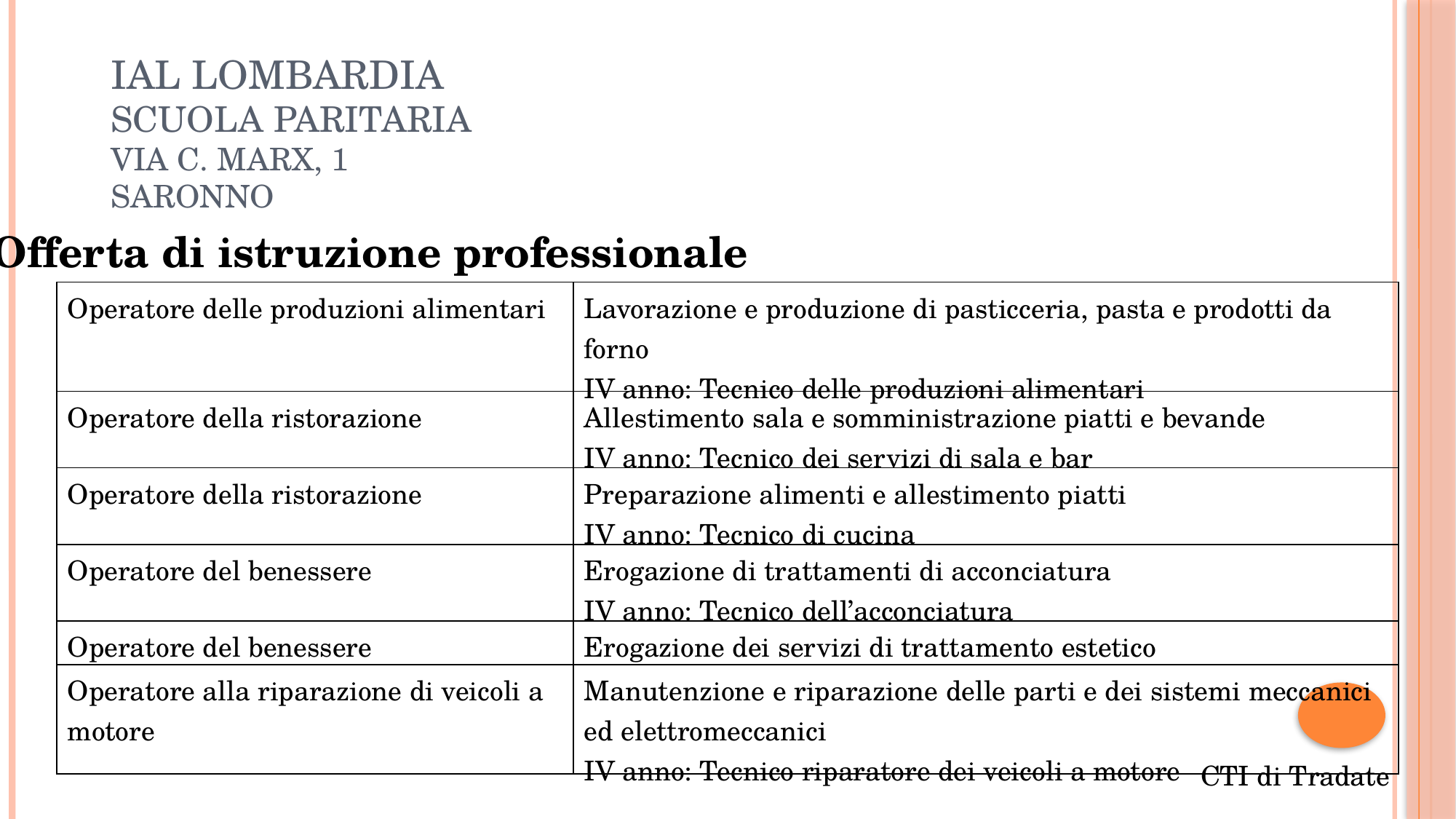

# IAL Lombardia Scuola paritaria Via C. Marx, 1 Saronno
Offerta di istruzione professionale
| Operatore delle produzioni alimentari | Lavorazione e produzione di pasticceria, pasta e prodotti da forno IV anno: Tecnico delle produzioni alimentari |
| --- | --- |
| Operatore della ristorazione | Allestimento sala e somministrazione piatti e bevande IV anno: Tecnico dei servizi di sala e bar |
| Operatore della ristorazione | Preparazione alimenti e allestimento piatti IV anno: Tecnico di cucina |
| Operatore del benessere | Erogazione di trattamenti di acconciatura IV anno: Tecnico dell’acconciatura |
| Operatore del benessere | Erogazione dei servizi di trattamento estetico |
| Operatore alla riparazione di veicoli a motore | Manutenzione e riparazione delle parti e dei sistemi meccanici ed elettromeccanici IV anno: Tecnico riparatore dei veicoli a motore |
CTI di Tradate